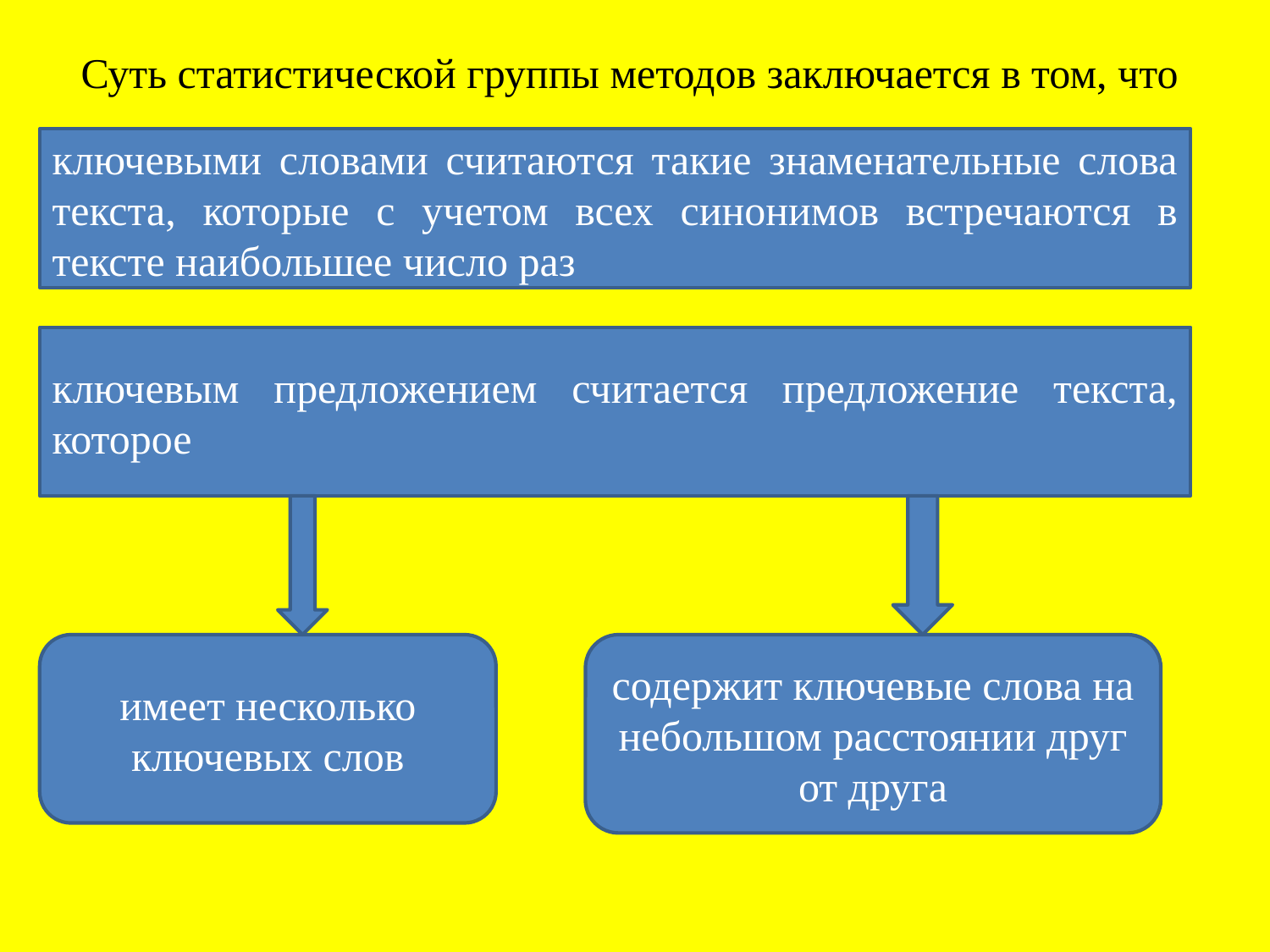

Суть статистической группы методов заключается в том, что
ключевыми словами считаются такие знаменательные слова текста, которые с учетом всех синонимов встречаются в тексте наибольшее число раз
ключевым предложением считается предложение текста, которое

имеет несколько ключевых слов
содержит ключевые слова на небольшом расстоянии друг
от друга